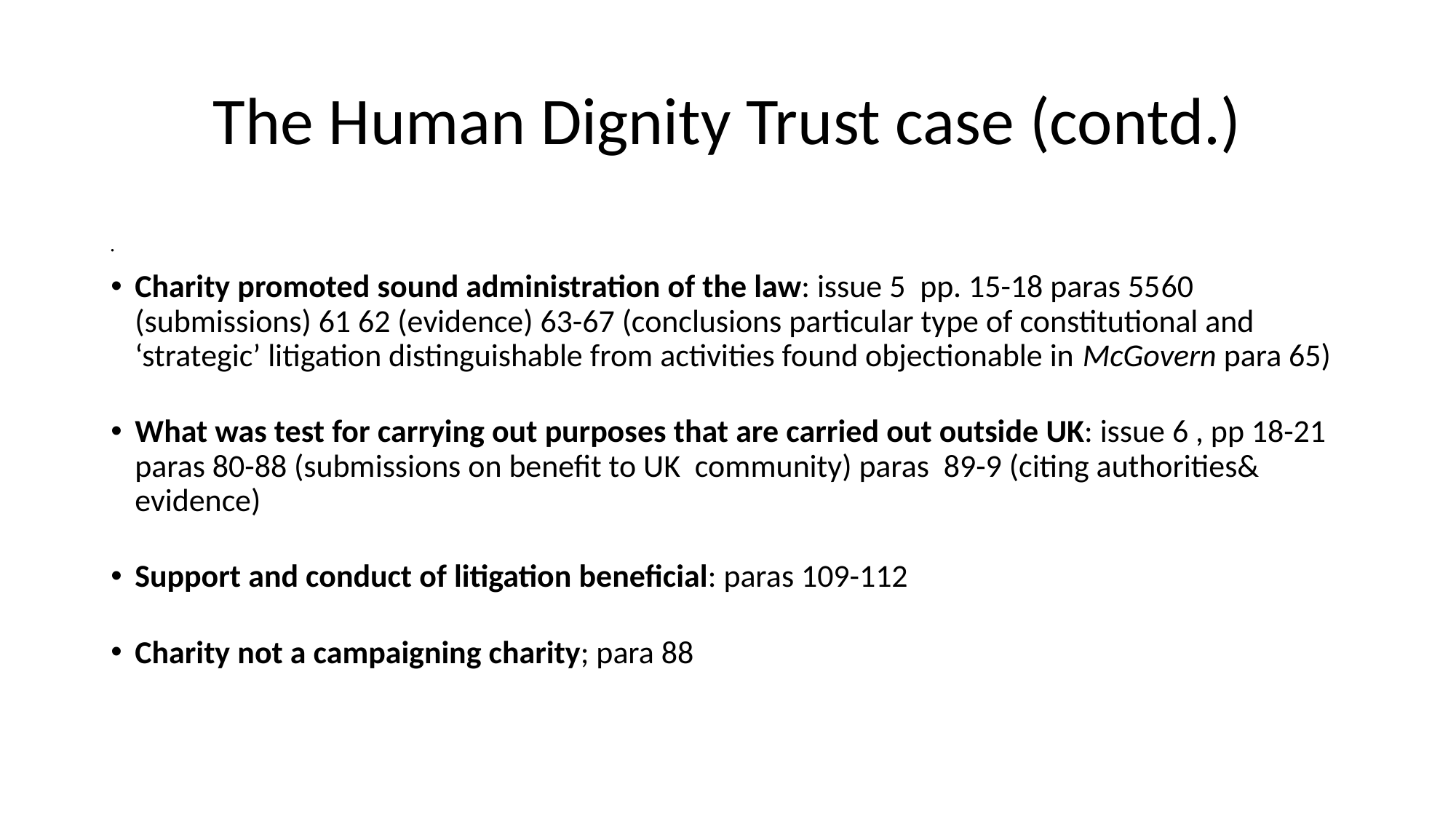

# The Human Dignity Trust case (contd.)

Charity promoted sound administration of the law: issue 5  pp. 15-18 paras 55­60 (submissions) 61 62 (evidence) 63-67 (conclusions particular type of constitutional and ‘strategic’ litigation distinguishable from activities found objectionable in McGovern para 65)

What was test for carrying out purposes that are carried out outside UK: issue 6 , pp 18-21 paras 80-88 (submissions on benefit to UK  community) paras  89-9 (citing authorities& evidence)

Support and conduct of litigation beneficial: paras 109-112

Charity not a campaigning charity; para 88